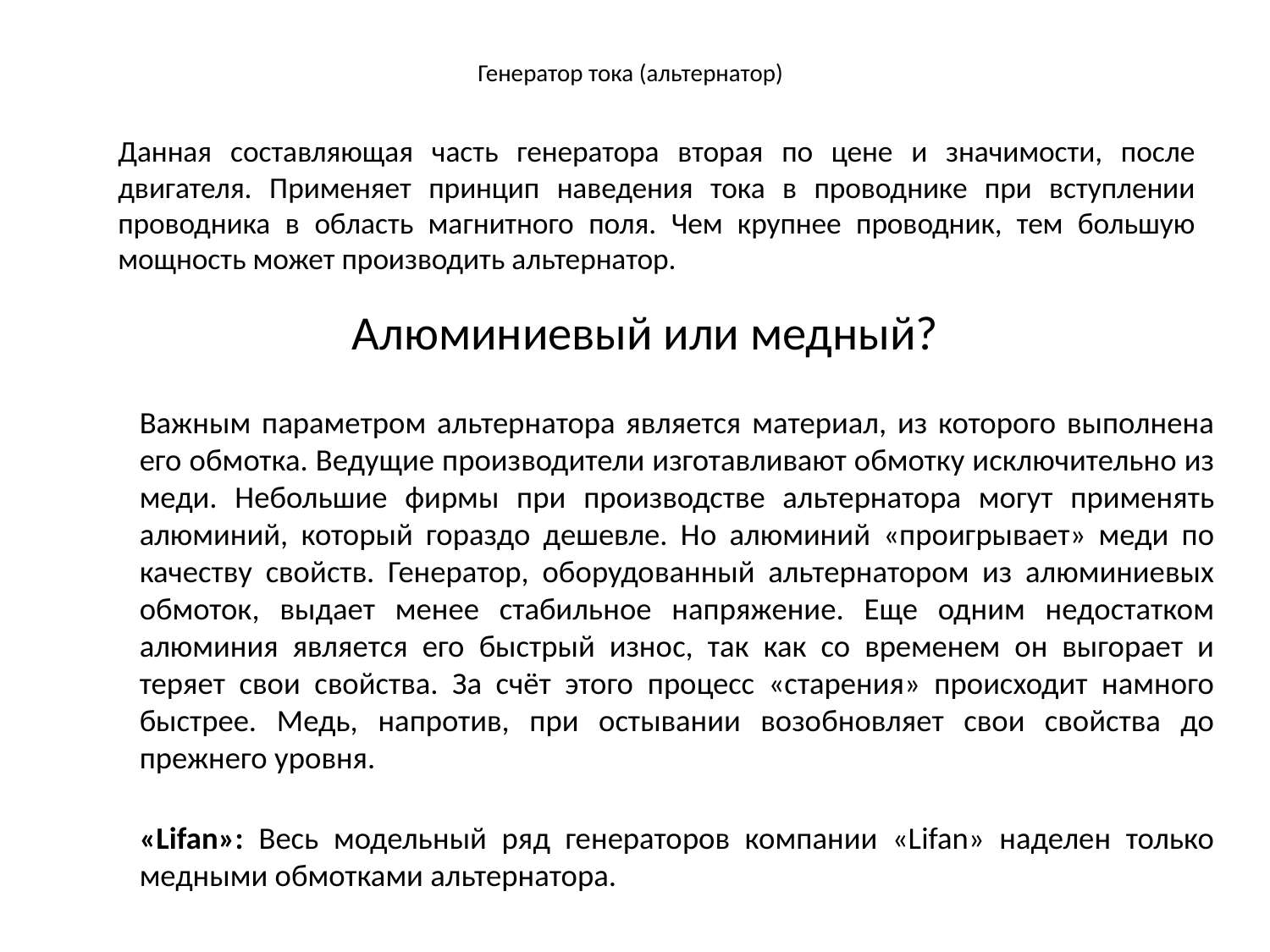

# Генератор тока (альтернатор)
	Данная составляющая часть генератора вторая по цене и значимости, после двигателя. Применяет принцип наведения тока в проводнике при вступлении проводника в область магнитного поля. Чем крупнее проводник, тем большую мощность может производить альтернатор.
Алюминиевый или медный?
	Важным параметром альтернатора является материал, из которого выполнена его обмотка. Ведущие производители изготавливают обмотку исключительно из меди. Небольшие фирмы при производстве альтернатора могут применять алюминий, который гораздо дешевле. Но алюминий «проигрывает» меди по качеству свойств. Генератор, оборудованный альтернатором из алюминиевых обмоток, выдает менее стабильное напряжение. Еще одним недостатком алюминия является его быстрый износ, так как со временем он выгорает и теряет свои свойства. За счёт этого процесс «старения» происходит намного быстрее. Медь, напротив, при остывании возобновляет свои свойства до прежнего уровня.
«Lifan»: Весь модельный ряд генераторов компании «Lifan» наделен только медными обмотками альтернатора.